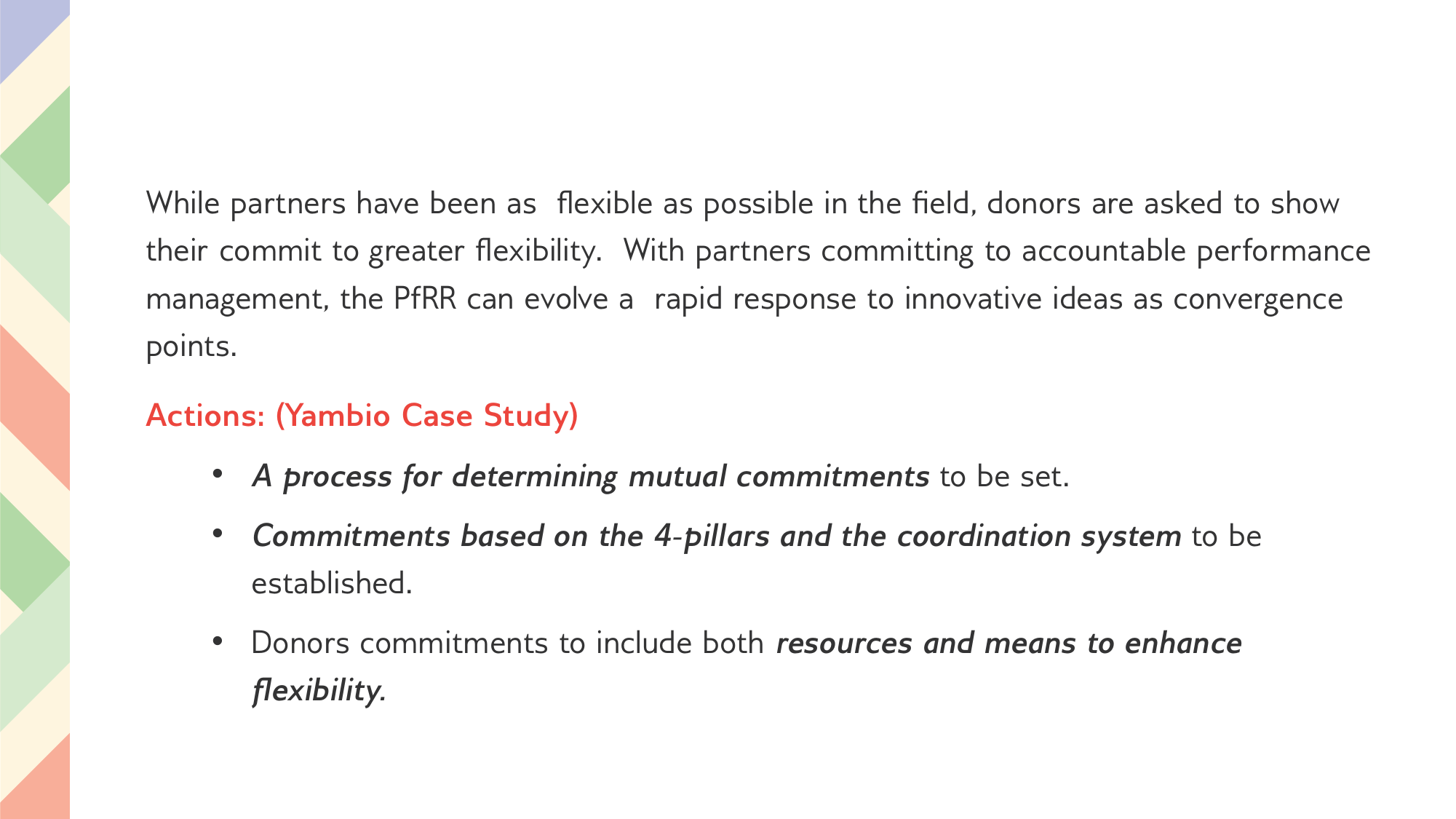

While partners have been as  flexible as possible in the field, donors are asked to show their commit to greater flexibility.  With partners committing to accountable performance management, the PfRR can evolve a  rapid response to innovative ideas as convergence points.
Actions: (Yambio Case Study)
A process for determining mutual commitments to be set.
Commitments based on the 4-pillars and the coordination system to be  established.
Donors commitments to include both resources and means to enhance flexibility.